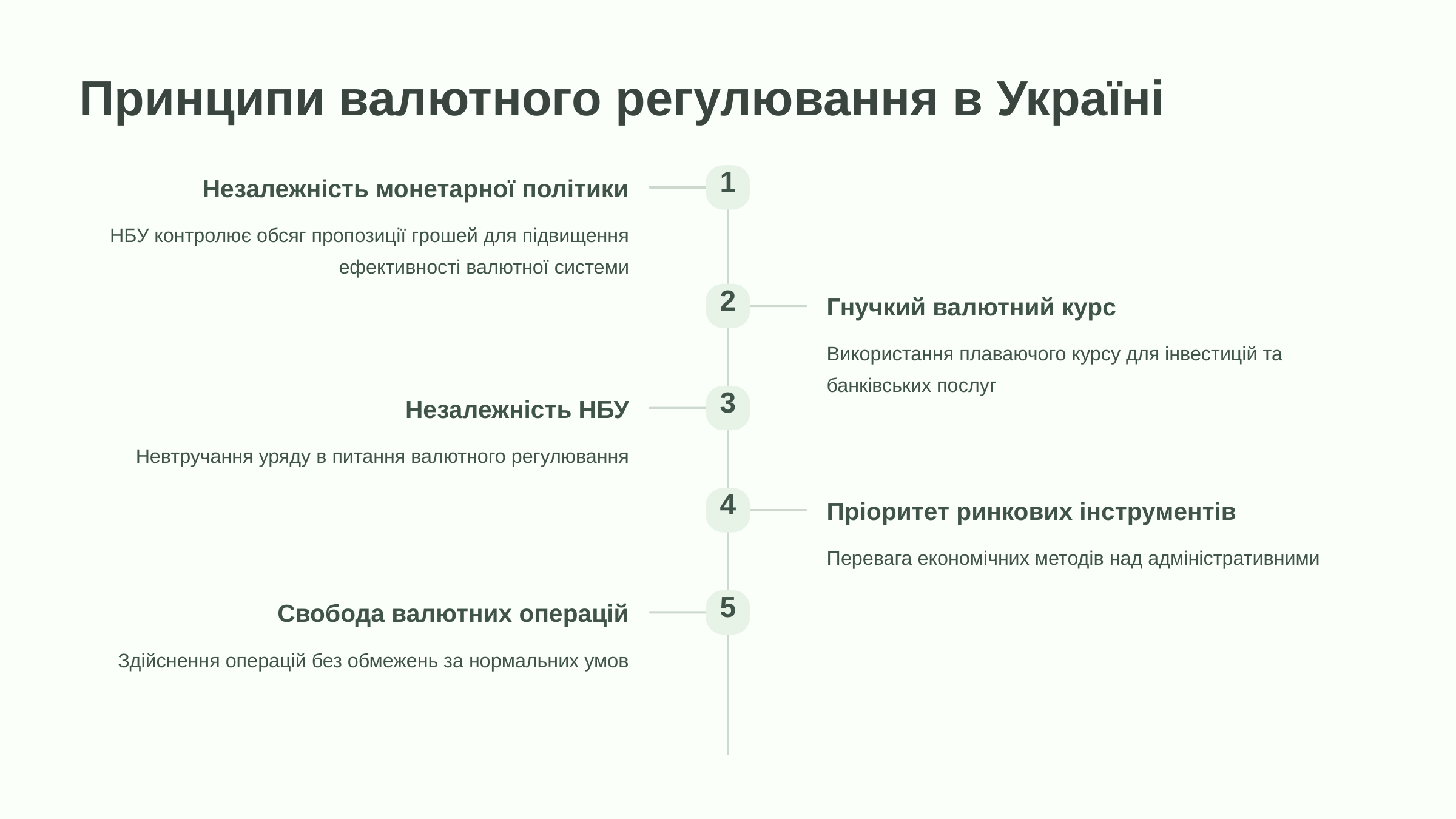

Принципи валютного регулювання в Україні

1
Незалежність монетарної політики

НБУ контролює обсяг пропозиції грошей для підвищення ефективності валютної системи

2
Гнучкий валютний курс

Використання плаваючого курсу для інвестицій та банківських послуг

3
Незалежність НБУ

Невтручання уряду в питання валютного регулювання

4
Пріоритет ринкових інструментів

Перевага економічних методів над адміністративними

5
Свобода валютних операцій

Здійснення операцій без обмежень за нормальних умов